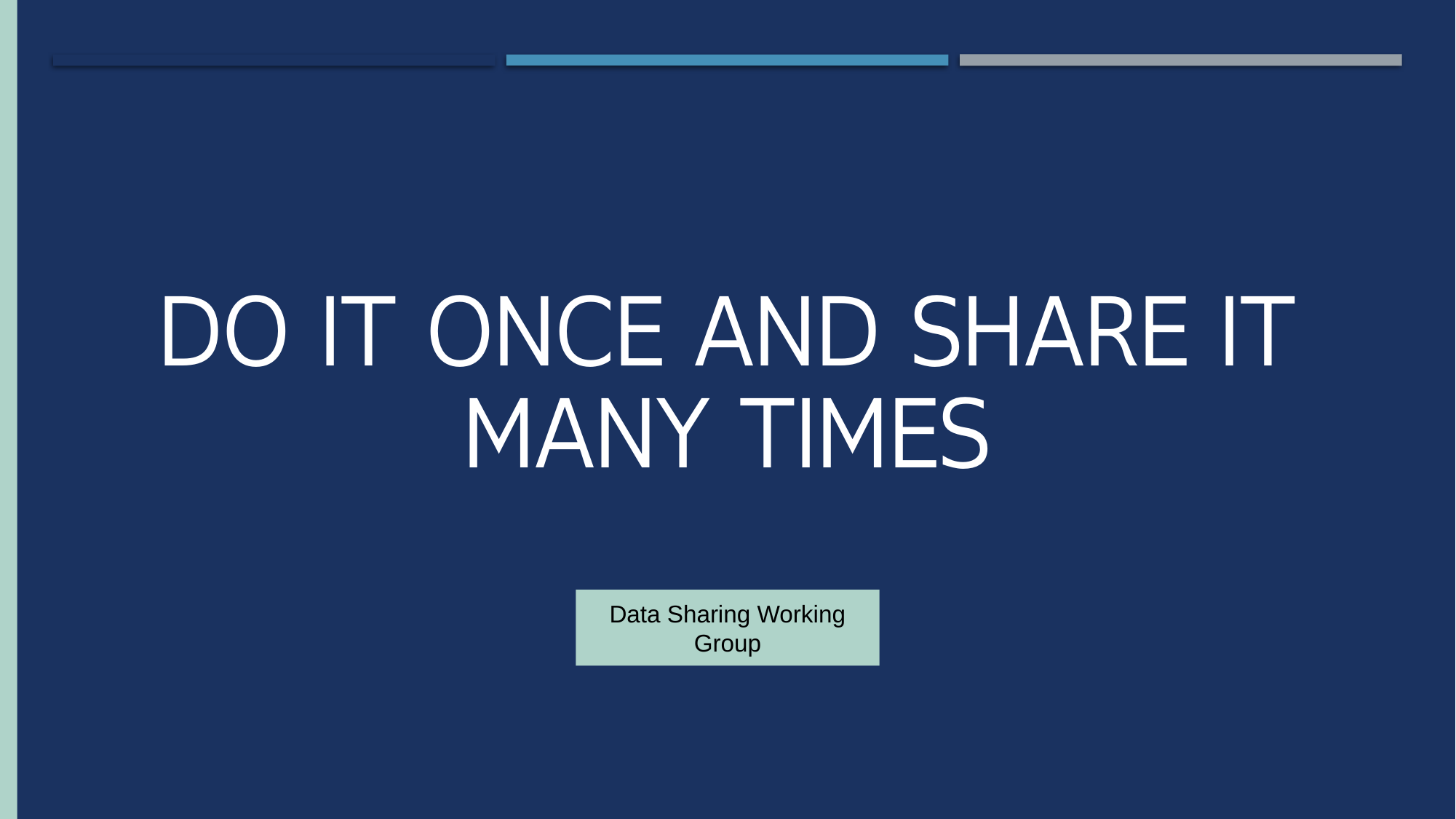

# Do it once and share it many times

Data Sharing Working Group